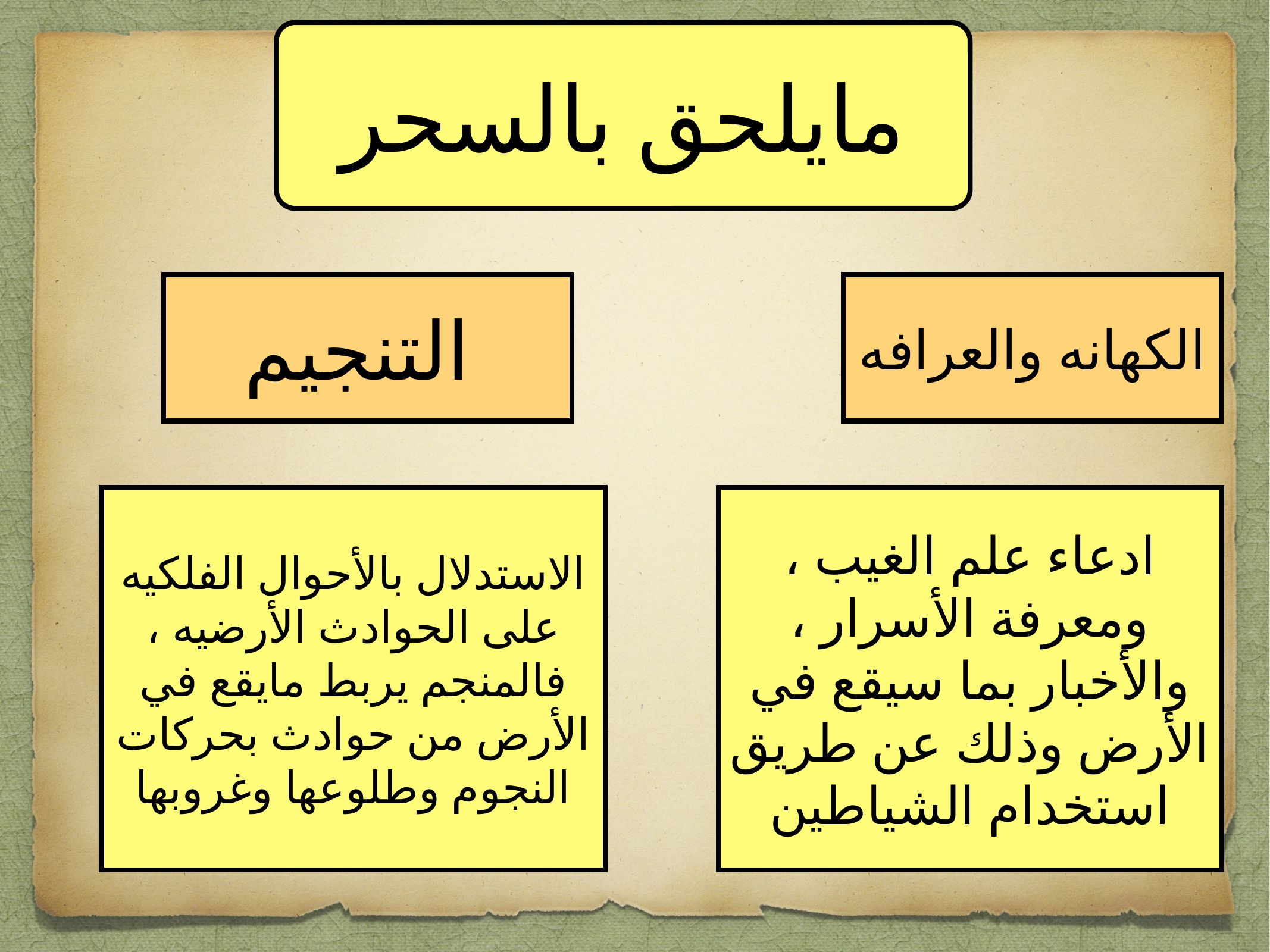

مايلحق بالسحر
التنجيم
الكهانه والعرافه
الاستدلال بالأحوال الفلكيه على الحوادث الأرضيه ، فالمنجم يربط مايقع في الأرض من حوادث بحركات النجوم وطلوعها وغروبها
ادعاء علم الغيب ، ومعرفة الأسرار ، والأخبار بما سيقع في الأرض وذلك عن طريق استخدام الشياطين